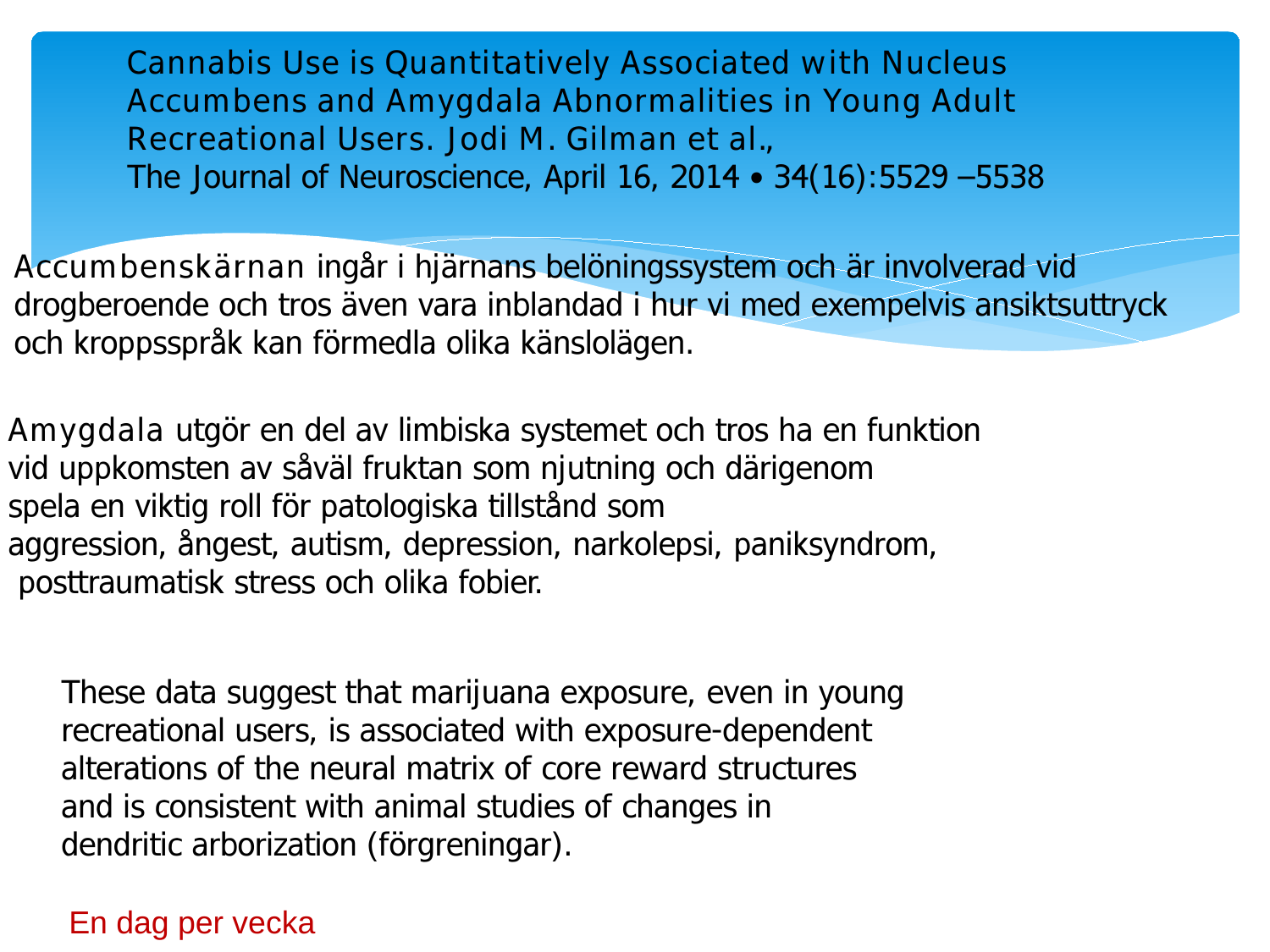

Cannabis Use is Quantitatively Associated with Nucleus
Accumbens and Amygdala Abnormalities in Young Adult
Recreational Users. Jodi M. Gilman et al.,
The Journal of Neuroscience, April 16, 2014 • 34(16):5529 –5538
Accumbenskärnan ingår i hjärnans belöningssystem och är involverad vid
drogberoende och tros även vara inblandad i hur vi med exempelvis ansiktsuttryck
och kroppsspråk kan förmedla olika känslolägen.
Amygdala utgör en del av limbiska systemet och tros ha en funktion
vid uppkomsten av såväl fruktan som njutning och därigenom
spela en viktig roll för patologiska tillstånd som
aggression, ångest, autism, depression, narkolepsi, paniksyndrom,
 posttraumatisk stress och olika fobier.
These data suggest that marijuana exposure, even in young
recreational users, is associated with exposure-dependent
alterations of the neural matrix of core reward structures
and is consistent with animal studies of changes in
dendritic arborization (förgreningar).
En dag per vecka